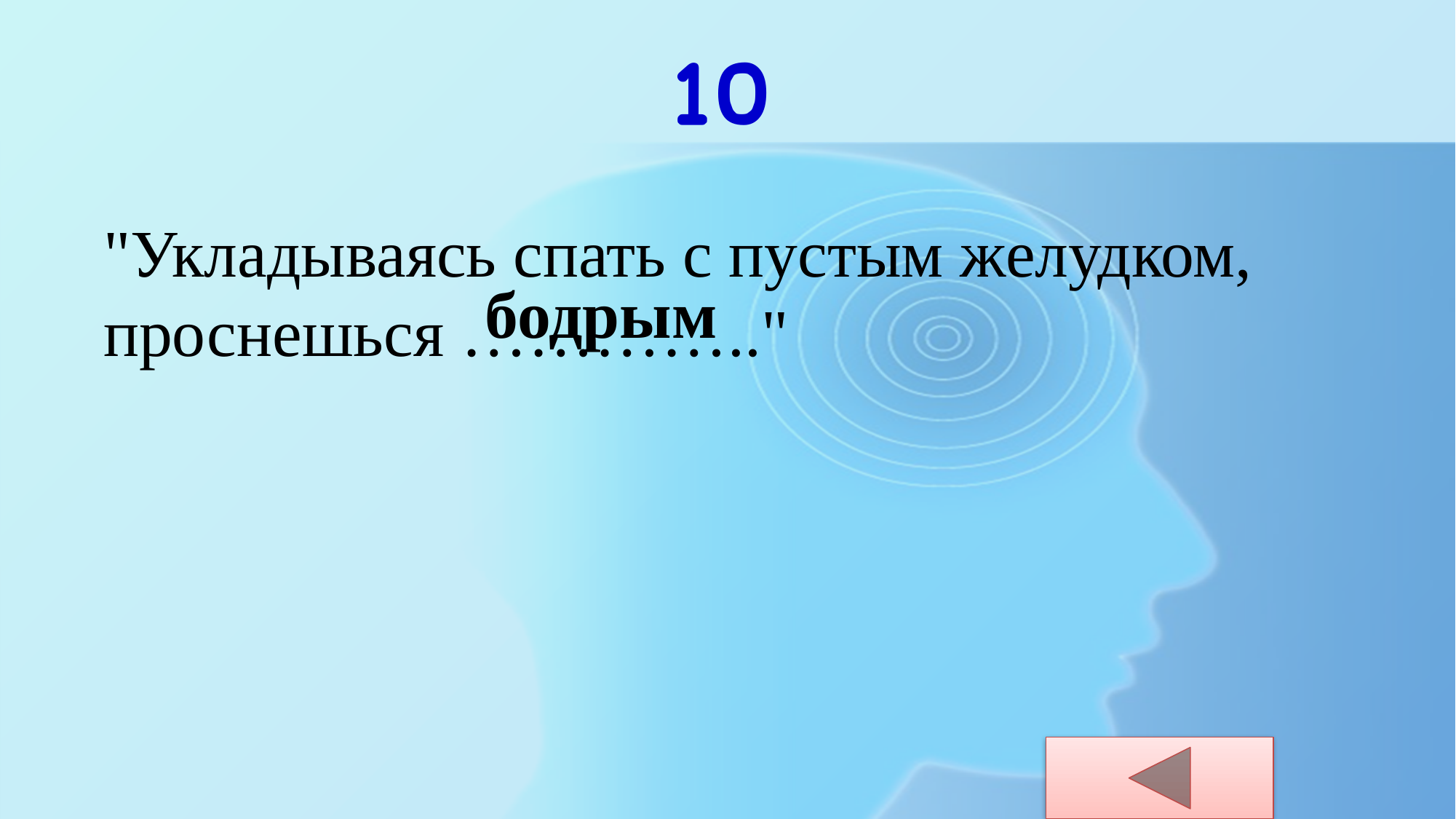

10
"Укладываясь спать с пустым желудком, проснешься ………….."
бодрым